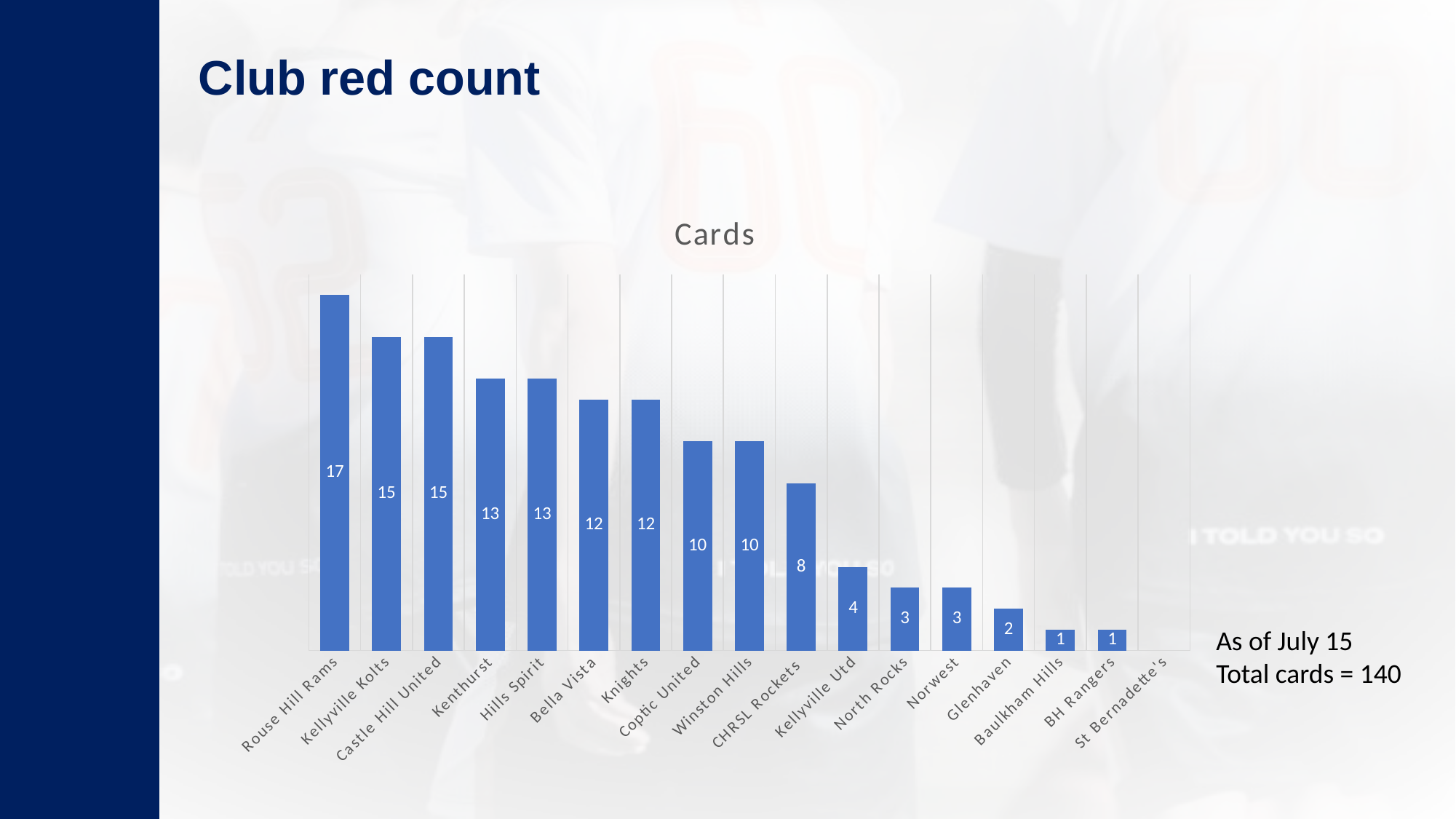

Club red count

### Chart: Cards

| Category | Cards |
|---|---|
| Rouse Hill Rams | 17.0 |
| Kellyville Kolts | 15.0 |
| Castle Hill United | 15.0 |
| Kenthurst | 13.0 |
| Hills Spirit | 13.0 |
| Bella Vista | 12.0 |
| Knights | 12.0 |
| Coptic United | 10.0 |
| Winston Hills | 10.0 |
| CHRSL Rockets  | 8.0 |
| Kellyville Utd | 4.0 |
| North Rocks | 3.0 |
| Norwest | 3.0 |
| Glenhaven | 2.0 |
| Baulkham Hills | 1.0 |
| BH Rangers | 1.0 |
| St Bernadette's | None |
As of July 15
Total cards = 140